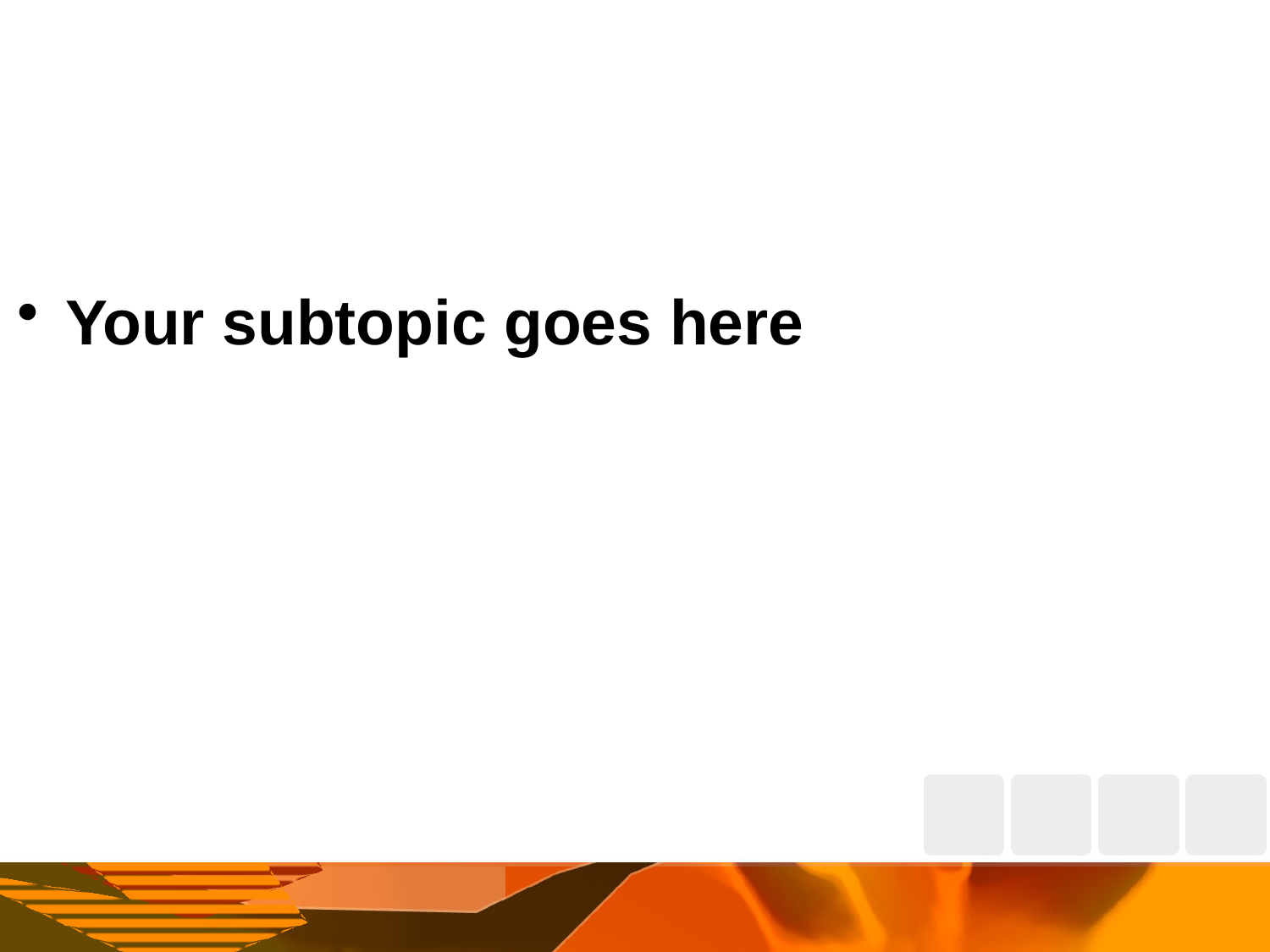

# Your Main Topic Goes Here
Your subtopic goes here